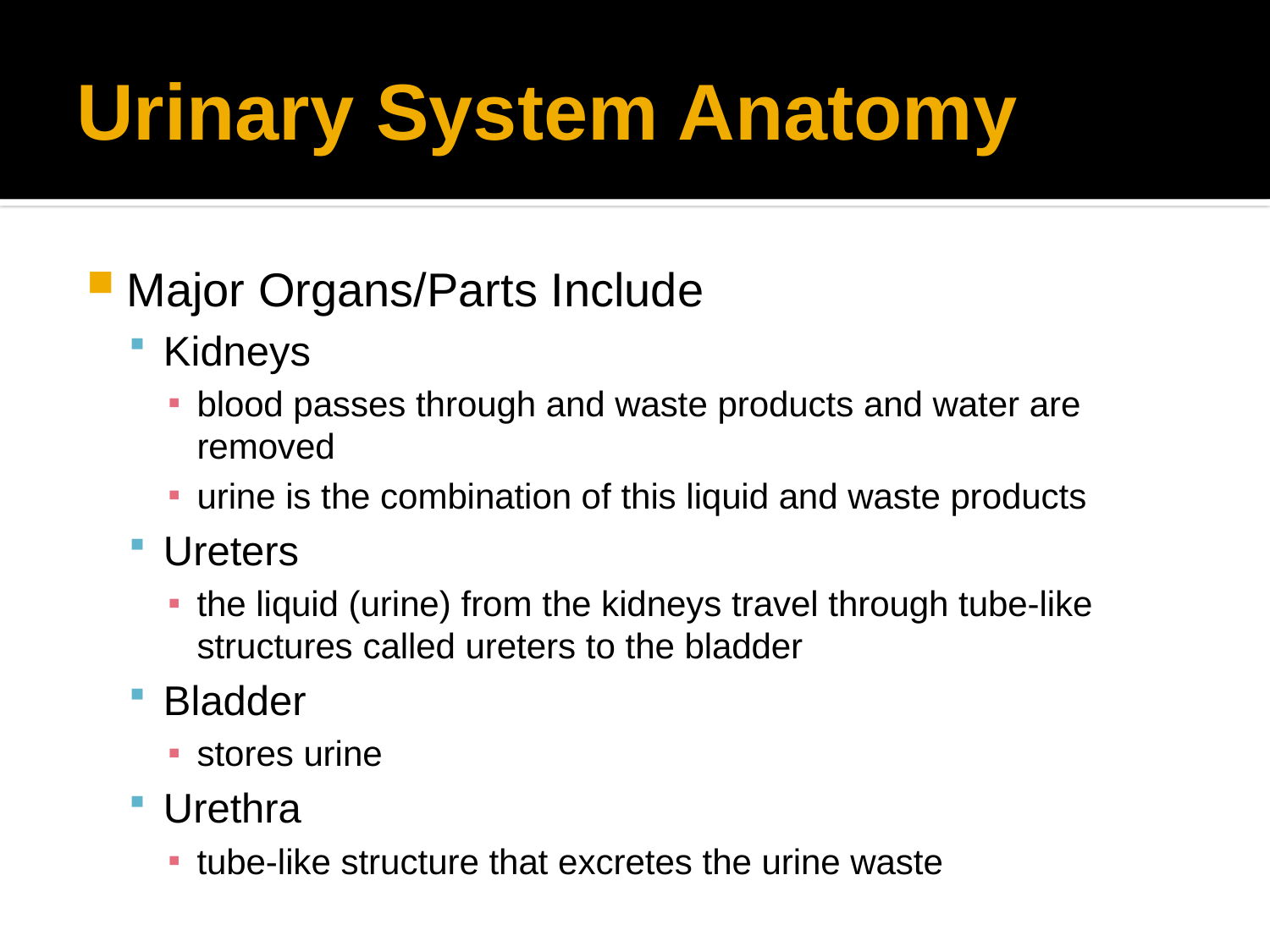

# Urinary System Anatomy
Major Organs/Parts Include
Kidneys
blood passes through and waste products and water are removed
urine is the combination of this liquid and waste products
Ureters
the liquid (urine) from the kidneys travel through tube-like structures called ureters to the bladder
Bladder
stores urine
Urethra
tube-like structure that excretes the urine waste